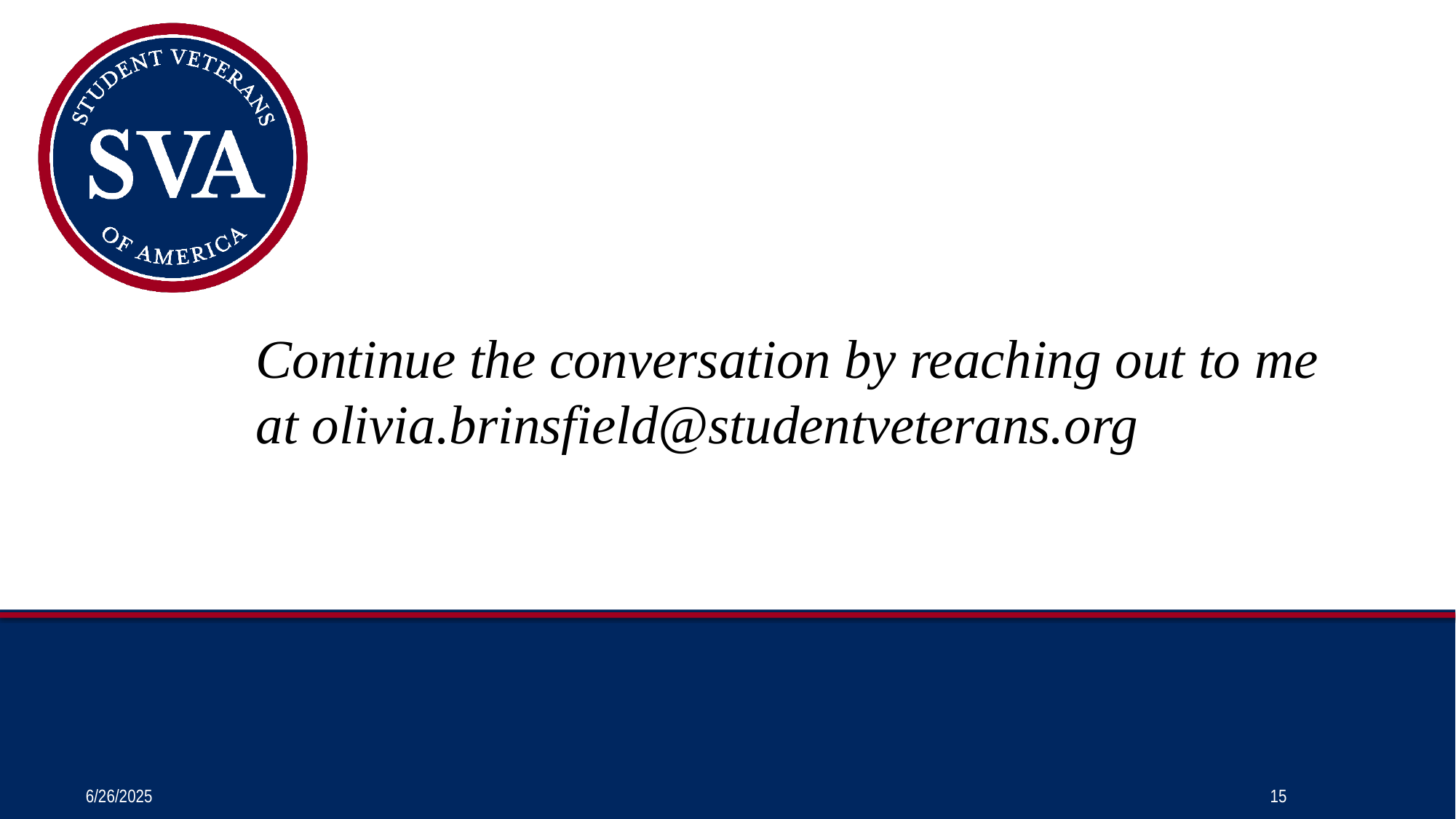

Continue the conversation by reaching out to me at olivia.brinsfield@studentveterans.org
6/26/2025

15